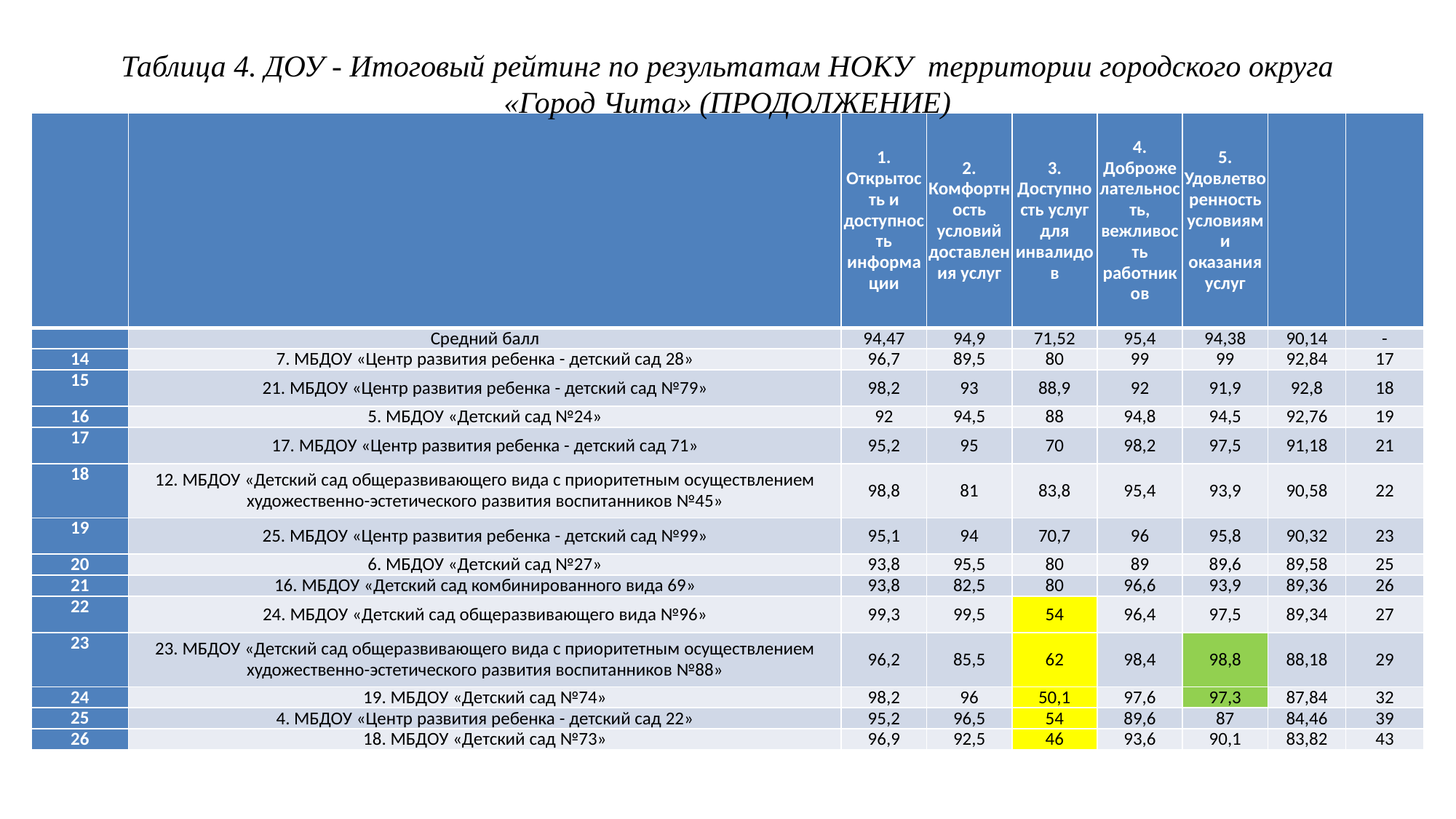

# Таблица 4. ДОУ - Итоговый рейтинг по результатам НОКУ  территории городского округа «Город Чита» (ПРОДОЛЖЕНИЕ)
|  |  | 1. Открытость и доступность информации | 2. Комфортность условий доставления услуг | 3. Доступность услуг для инвалидов | 4. Доброжелательность, вежливость работников | 5. Удовлетворенность условиями оказания услуг |  |  |
| --- | --- | --- | --- | --- | --- | --- | --- | --- |
|  | Средний балл | 94,47 | 94,9 | 71,52 | 95,4 | 94,38 | 90,14 | - |
| 14 | 7. МБДОУ «Центр развития ребенка - детский сад 28» | 96,7 | 89,5 | 80 | 99 | 99 | 92,84 | 17 |
| 15 | 21. МБДОУ «Центр развития ребенка - детский сад №79» | 98,2 | 93 | 88,9 | 92 | 91,9 | 92,8 | 18 |
| 16 | 5. МБДОУ «Детский сад №24» | 92 | 94,5 | 88 | 94,8 | 94,5 | 92,76 | 19 |
| 17 | 17. МБДОУ «Центр развития ребенка - детский сад 71» | 95,2 | 95 | 70 | 98,2 | 97,5 | 91,18 | 21 |
| 18 | 12. МБДОУ «Детский сад общеразвивающего вида с приоритетным осуществлением художественно-эстетического развития воспитанников №45» | 98,8 | 81 | 83,8 | 95,4 | 93,9 | 90,58 | 22 |
| 19 | 25. МБДОУ «Центр развития ребенка - детский сад №99» | 95,1 | 94 | 70,7 | 96 | 95,8 | 90,32 | 23 |
| 20 | 6. МБДОУ «Детский сад №27» | 93,8 | 95,5 | 80 | 89 | 89,6 | 89,58 | 25 |
| 21 | 16. МБДОУ «Детский сад комбинированного вида 69» | 93,8 | 82,5 | 80 | 96,6 | 93,9 | 89,36 | 26 |
| 22 | 24. МБДОУ «Детский сад общеразвивающего вида №96» | 99,3 | 99,5 | 54 | 96,4 | 97,5 | 89,34 | 27 |
| 23 | 23. МБДОУ «Детский сад общеразвивающего вида с приоритетным осуществлением художественно-эстетического развития воспитанников №88» | 96,2 | 85,5 | 62 | 98,4 | 98,8 | 88,18 | 29 |
| 24 | 19. МБДОУ «Детский сад №74» | 98,2 | 96 | 50,1 | 97,6 | 97,3 | 87,84 | 32 |
| 25 | 4. МБДОУ «Центр развития ребенка - детский сад 22» | 95,2 | 96,5 | 54 | 89,6 | 87 | 84,46 | 39 |
| 26 | 18. МБДОУ «Детский сад №73» | 96,9 | 92,5 | 46 | 93,6 | 90,1 | 83,82 | 43 |